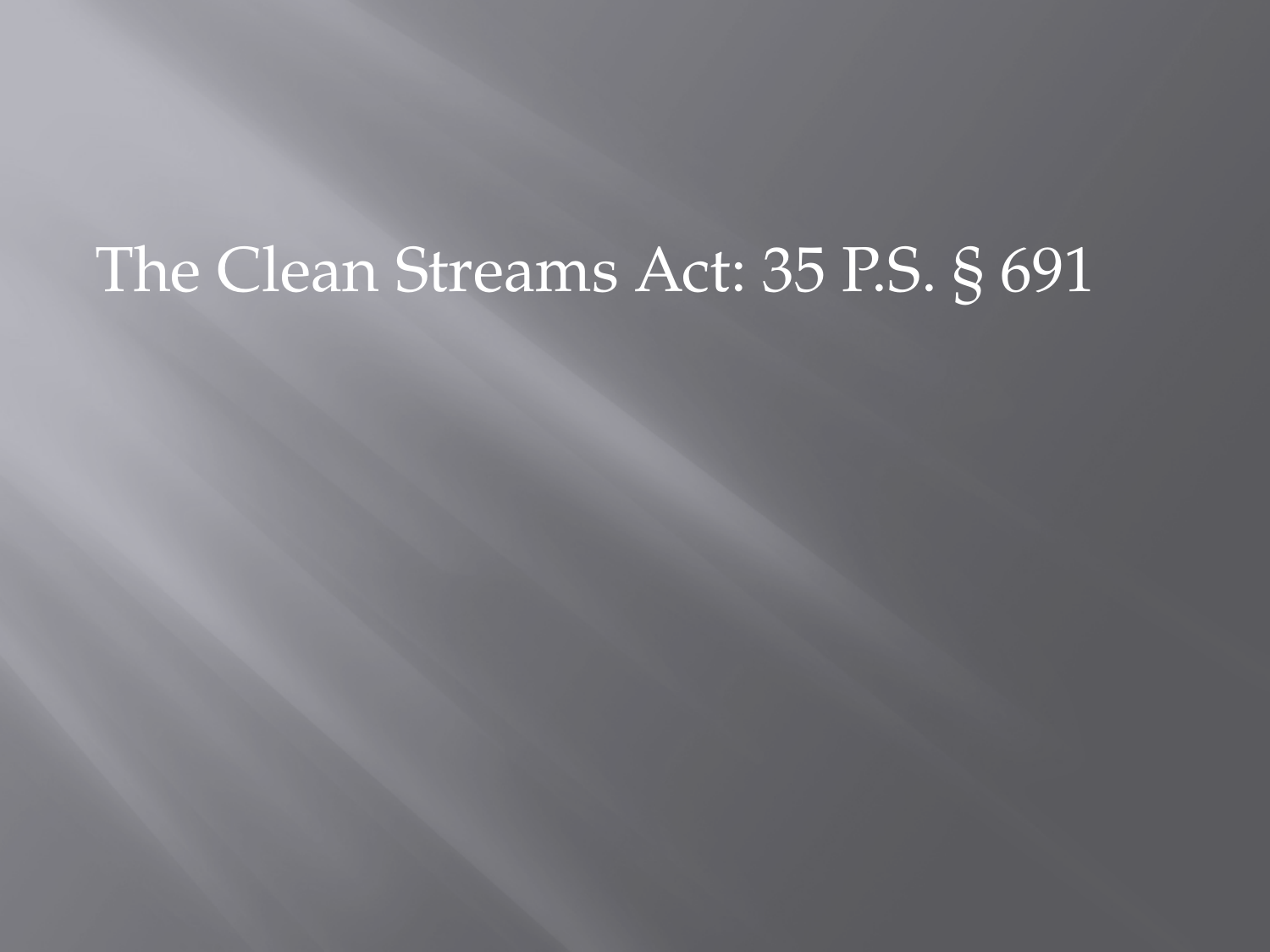

#
The Clean Streams Act: 35 P.S. § 691